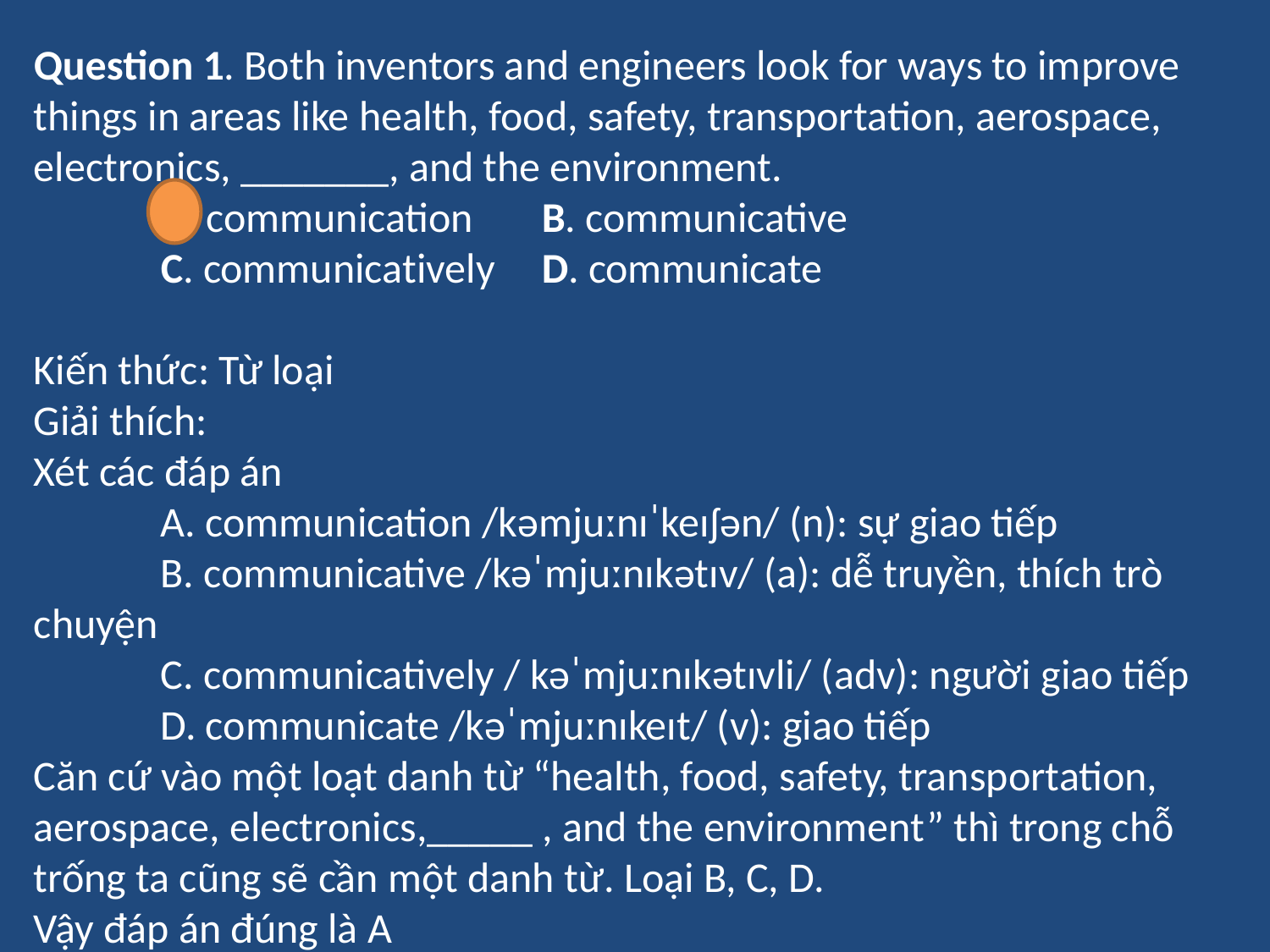

Question 1. Both inventors and engineers look for ways to improve things in areas like health, food, safety, transportation, aerospace, electronics, _______, and the environment.
	A. communication	B. communicative
	C. communicatively 	D. communicate

Kiến thức: Từ loại
Giải thích:
Xét các đáp án
	A. communication /kəmjuːnɪˈkeɪʃən/ (n): sự giao tiếp
	B. communicative /kəˈmjuːnɪkətɪv/ (a): dễ truyền, thích trò chuyện
	C. communicatively / kəˈmjuːnɪkətɪvli/ (adv): người giao tiếp
	D. communicate /kəˈmjuːnɪkeɪt/ (v): giao tiếp
Căn cứ vào một loạt danh từ “health, food, safety, transportation, aerospace, electronics,_____ , and the environment” thì trong chỗ trống ta cũng sẽ cần một danh từ. Loại B, C, D.
Vậy đáp án đúng là A